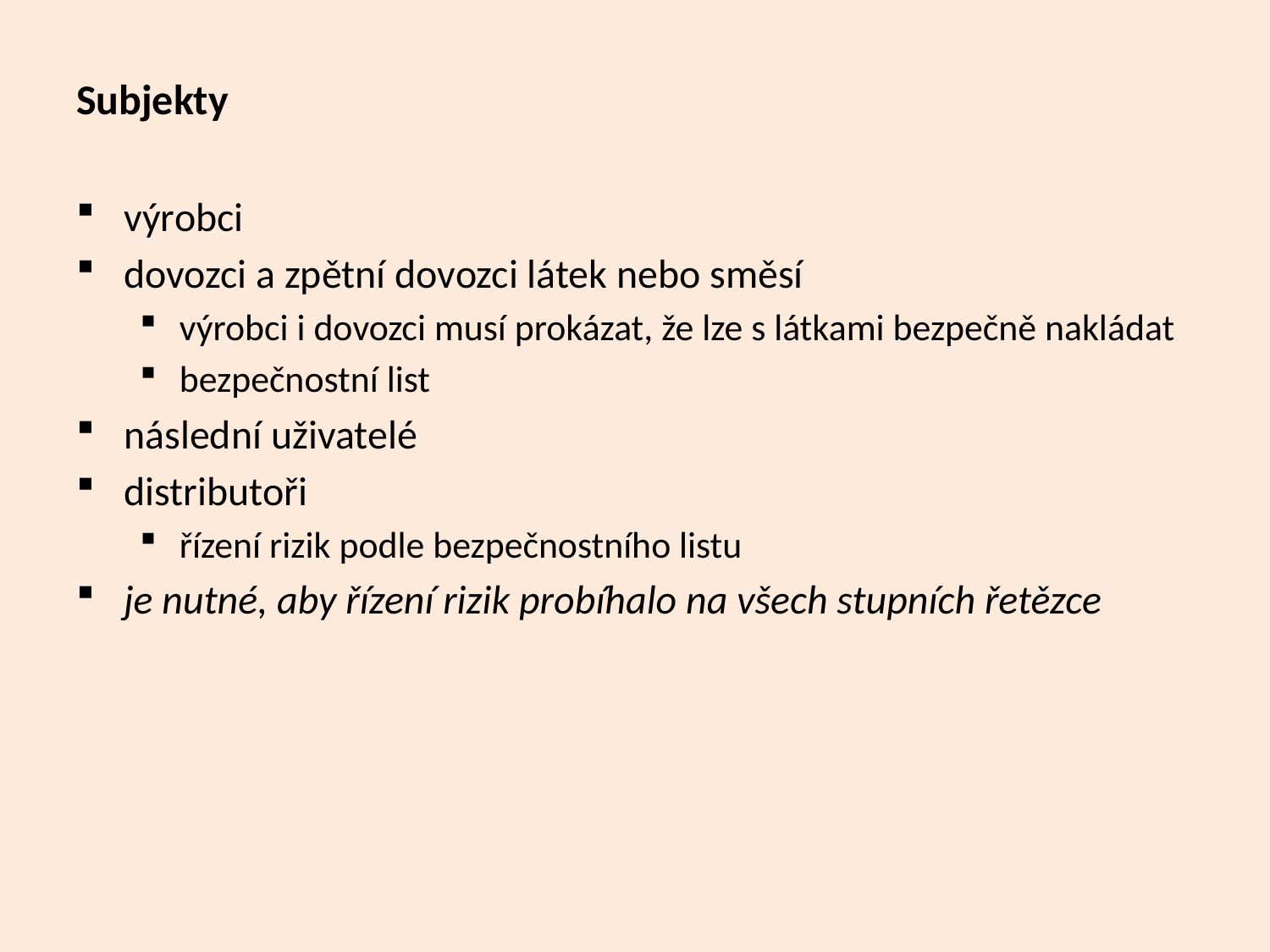

Subjekty

výrobci
dovozci a zpětní dovozci látek nebo směsí
výrobci i dovozci musí prokázat, že lze s látkami bezpečně nakládat
bezpečnostní list
následní uživatelé
distributoři
řízení rizik podle bezpečnostního listu
je nutné, aby řízení rizik probíhalo na všech stupních řetězce